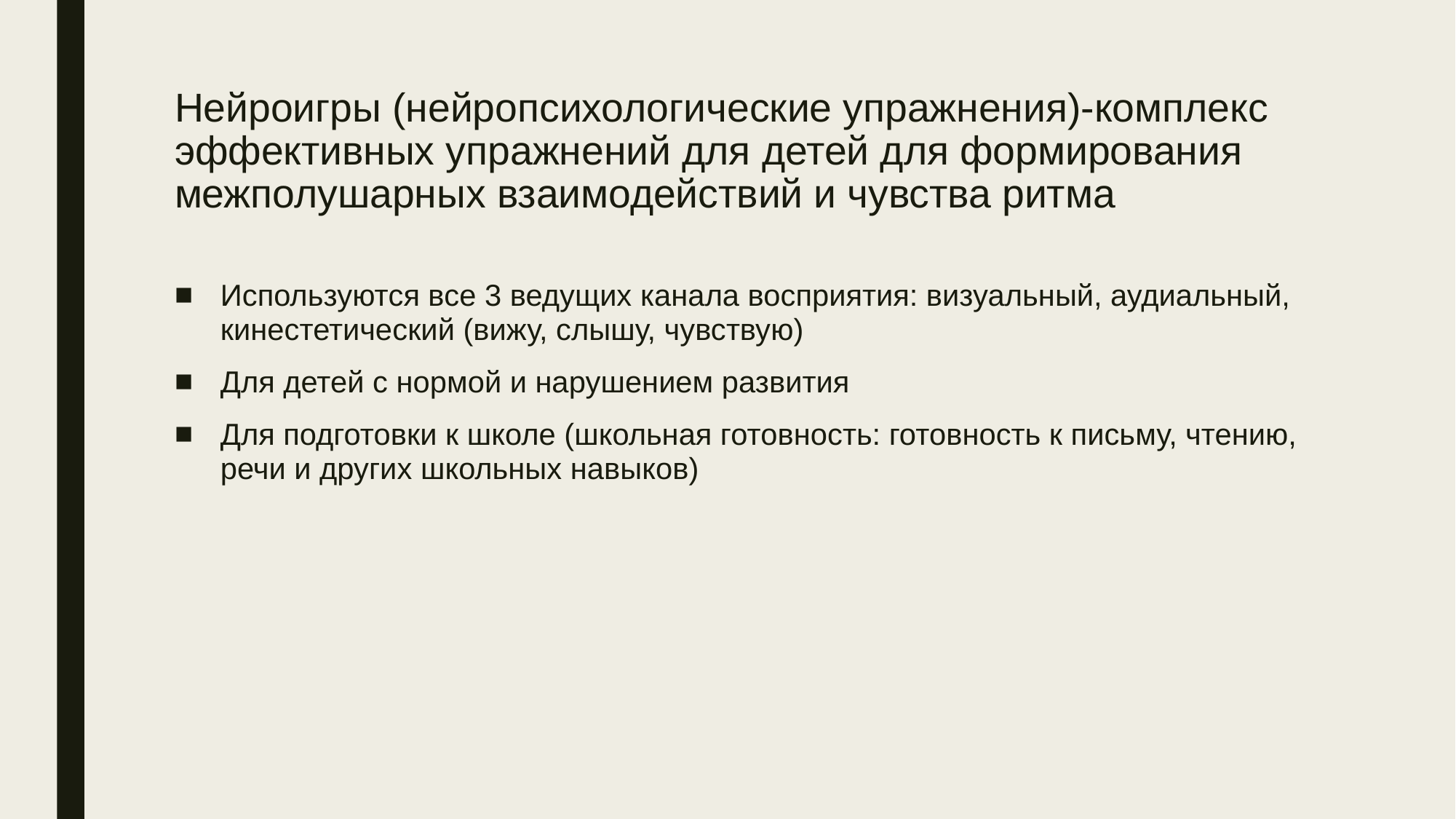

# Нейроигры (нейропсихологические упражнения)-комплекс эффективных упражнений для детей для формирования межполушарных взаимодействий и чувства ритма
Используются все 3 ведущих канала восприятия: визуальный, аудиальный, кинестетический (вижу, слышу, чувствую)
Для детей с нормой и нарушением развития
Для подготовки к школе (школьная готовность: готовность к письму, чтению, речи и других школьных навыков)